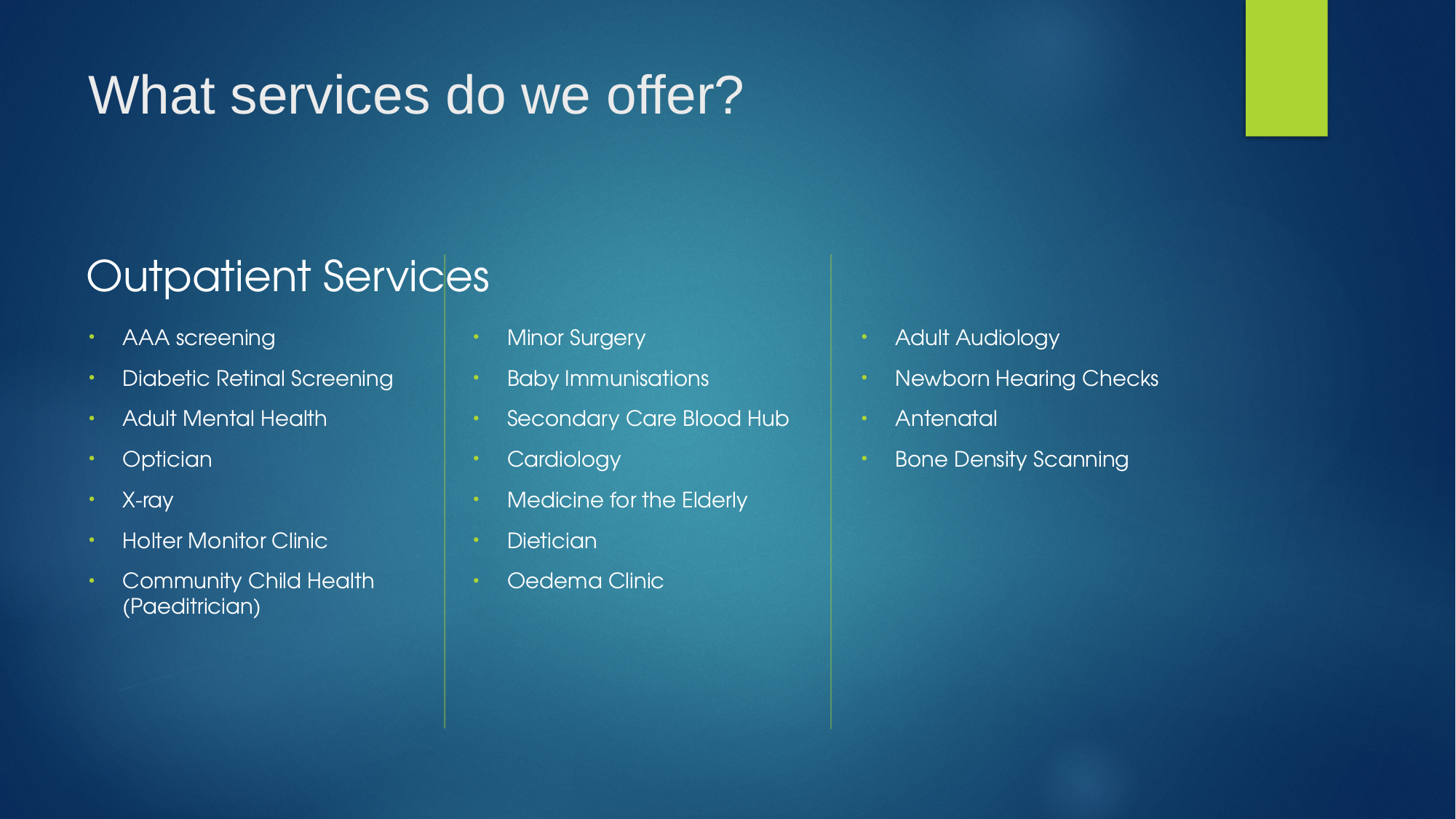

# What services do we offer?
Outpatient Services

AAA screening
Diabetic Retinal Screening
Adult Mental Health
Optician
X-ray
Holter Monitor Clinic
Community Child Health (Paeditrician)
Minor Surgery
Baby Immunisations
Secondary Care Blood Hub
Cardiology
Medicine for the Elderly
Dietician
Oedema Clinic
Adult Audiology
Newborn Hearing Checks
Antenatal
Bone Density Scanning